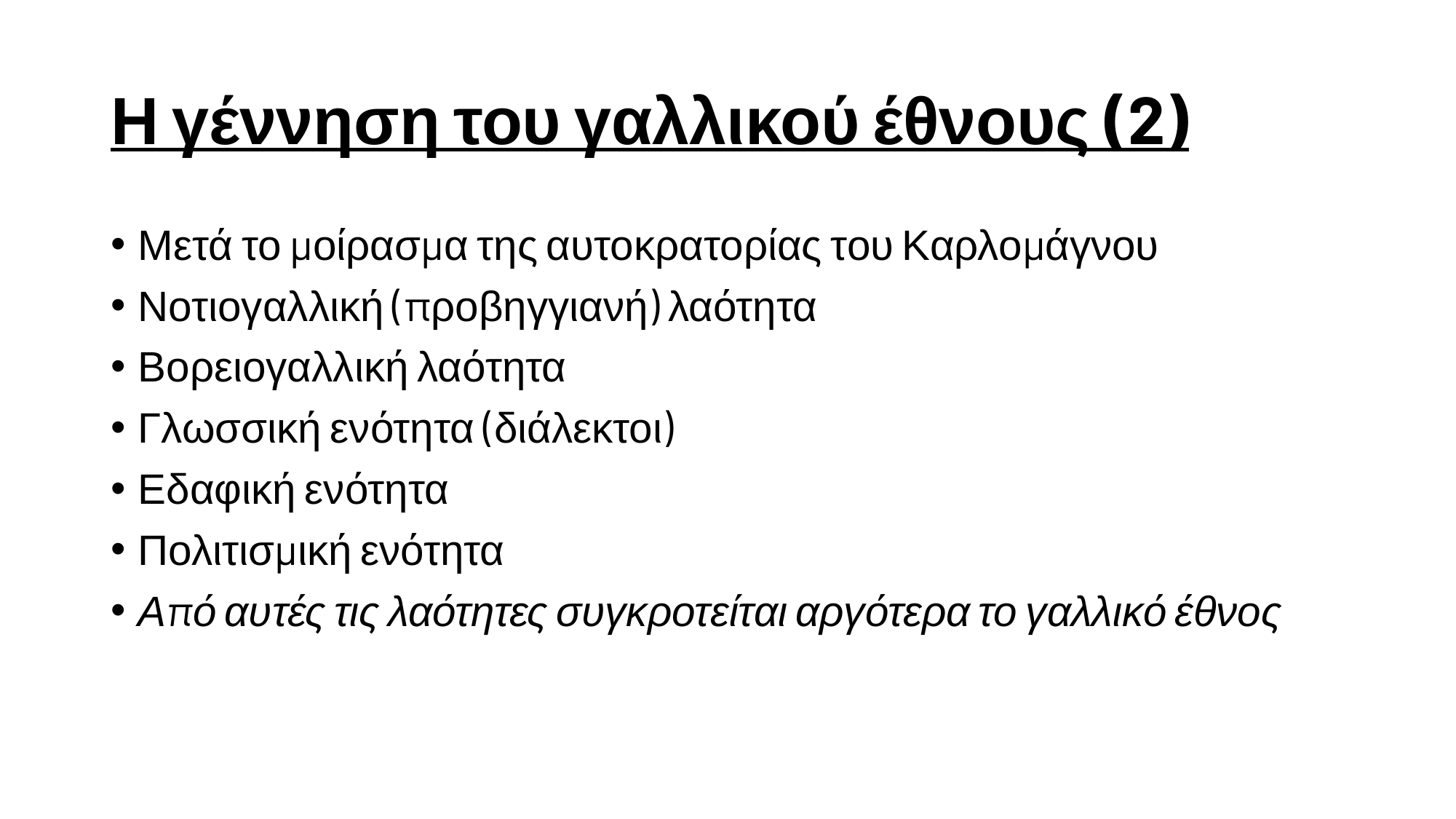

# Η γέννηση του γαλλικού έθνους (2)
Μετά το μοίρασμα της αυτοκρατορίας του Καρλομάγνου
Νοτιογαλλική (προβηγγιανή) λαότητα
Βορειογαλλική λαότητα
Γλωσσική ενότητα (διάλεκτοι)
Εδαφική ενότητα
Πολιτισμική ενότητα
Από αυτές τις λαότητες συγκροτείται αργότερα το γαλλικό έθνος